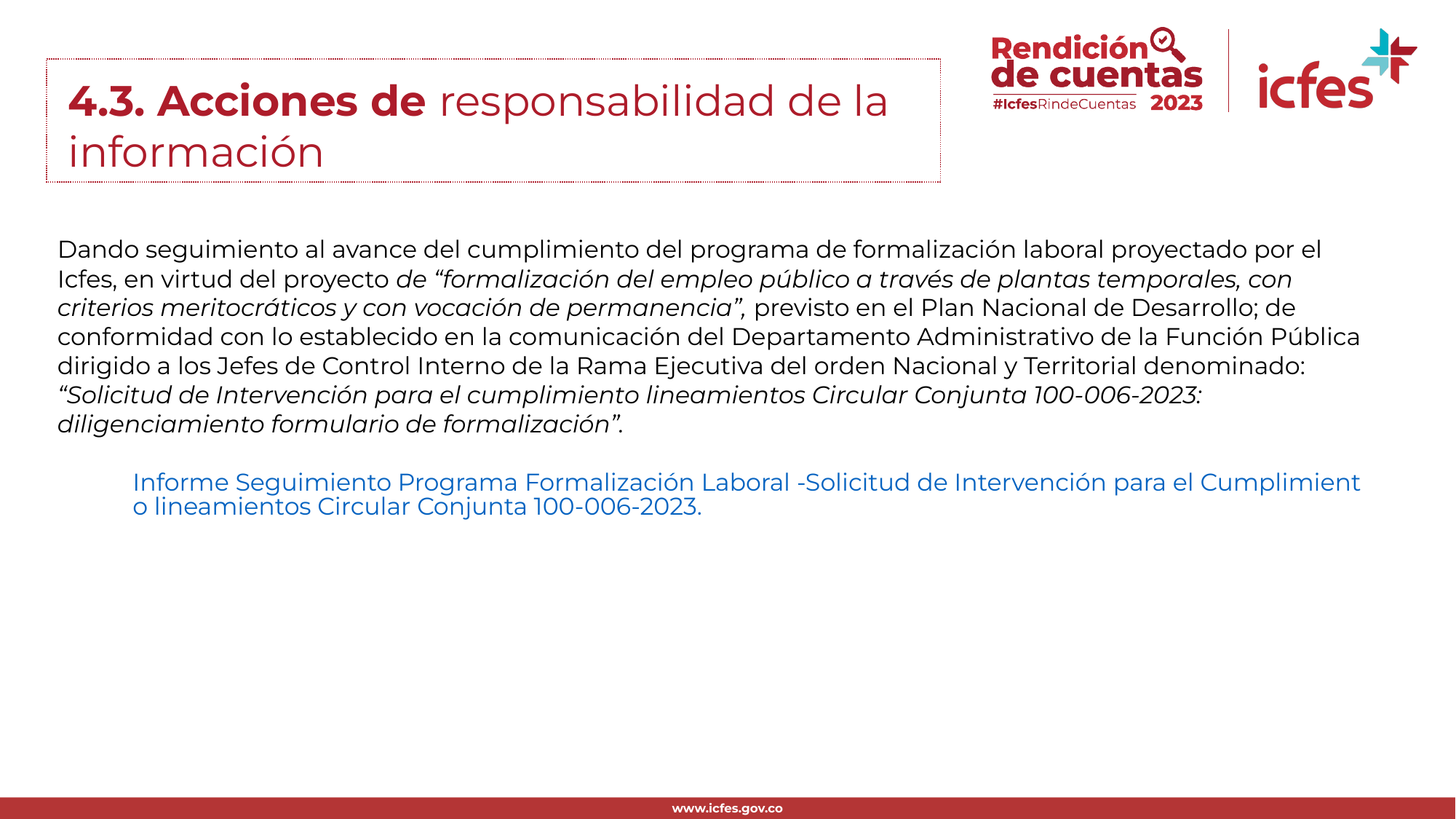

.

4.3. Acciones de responsabilidad de la información

Dando seguimiento al avance del cumplimiento del programa de formalización laboral proyectado por el Icfes, en virtud del proyecto de “formalización del empleo público a través de plantas temporales, con criterios meritocráticos y con vocación de permanencia”, previsto en el Plan Nacional de Desarrollo; de conformidad con lo establecido en la comunicación del Departamento Administrativo de la Función Pública dirigido a los Jefes de Control Interno de la Rama Ejecutiva del orden Nacional y Territorial denominado: “Solicitud de Intervención para el cumplimiento lineamientos Circular Conjunta 100-006-2023: diligenciamiento formulario de formalización”.

Informe Seguimiento Programa Formalización Laboral -Solicitud de Intervención para el Cumplimiento lineamientos Circular Conjunta 100-006-2023.